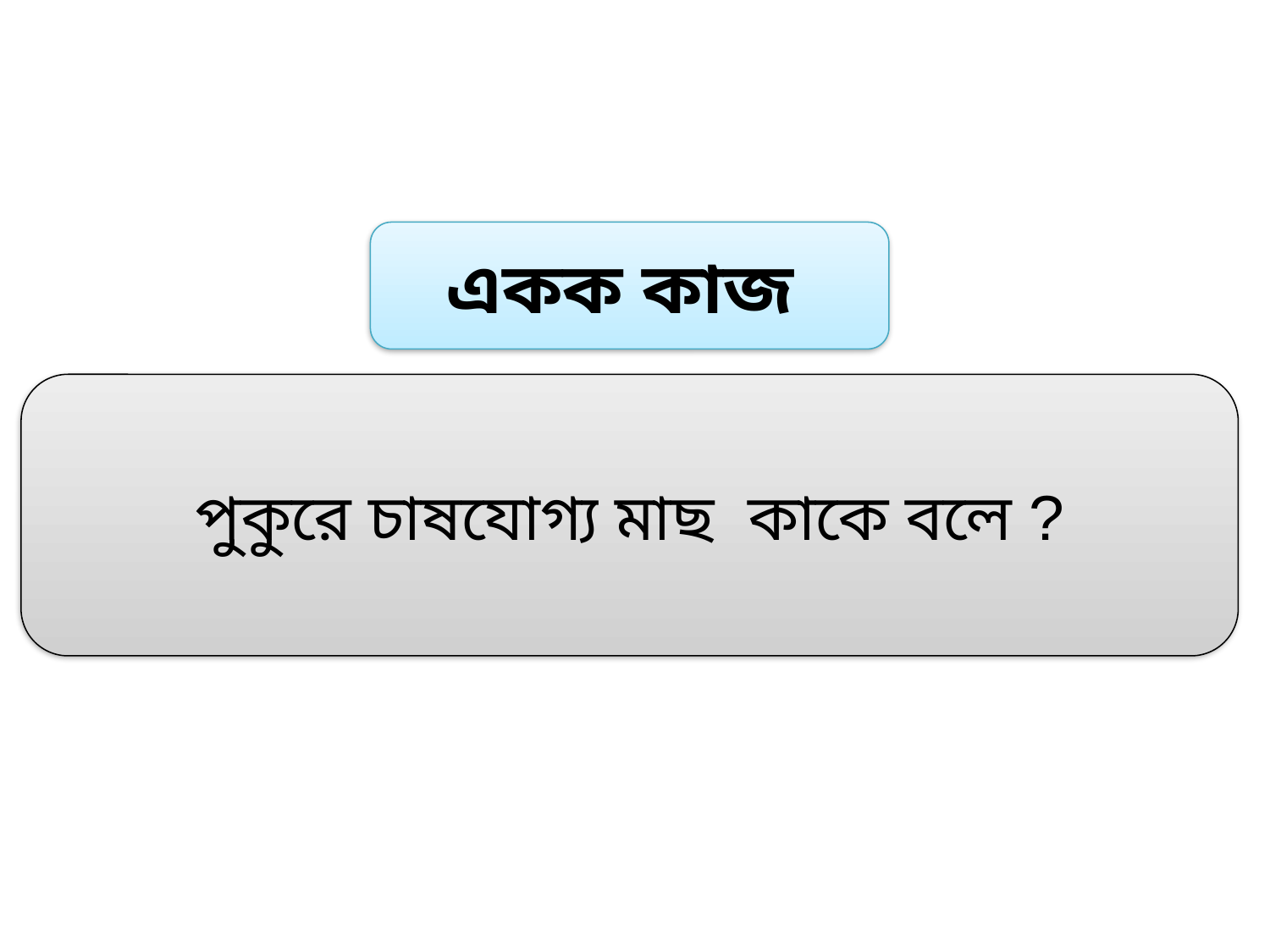

একক কাজ
পুকুরে চাষযোগ্য মাছ  কাকে বলে ?